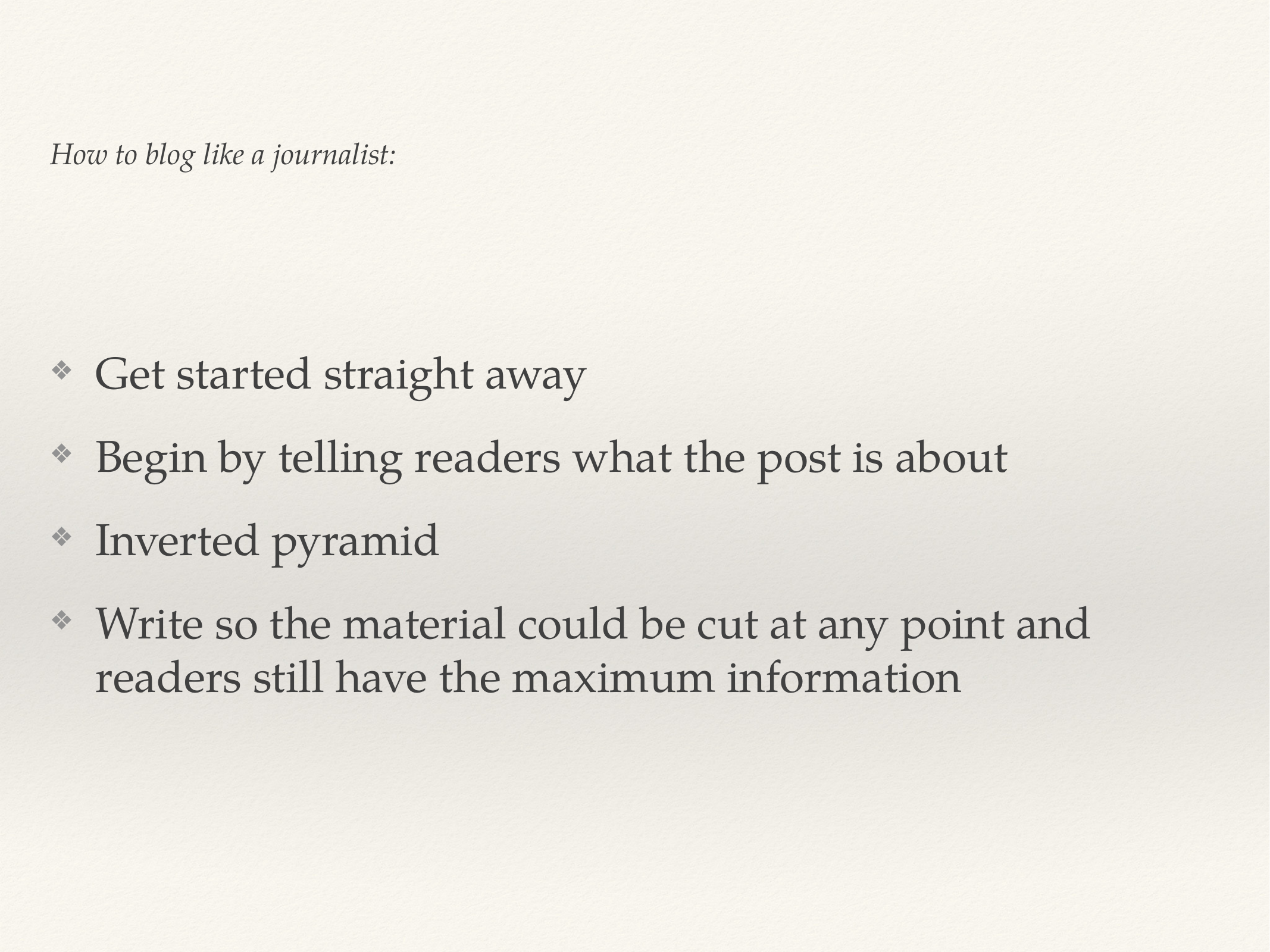

How to blog like a journalist:
Get started straight away
Begin by telling readers what the post is about
Inverted pyramid
Write so the material could be cut at any point and readers still have the maximum information